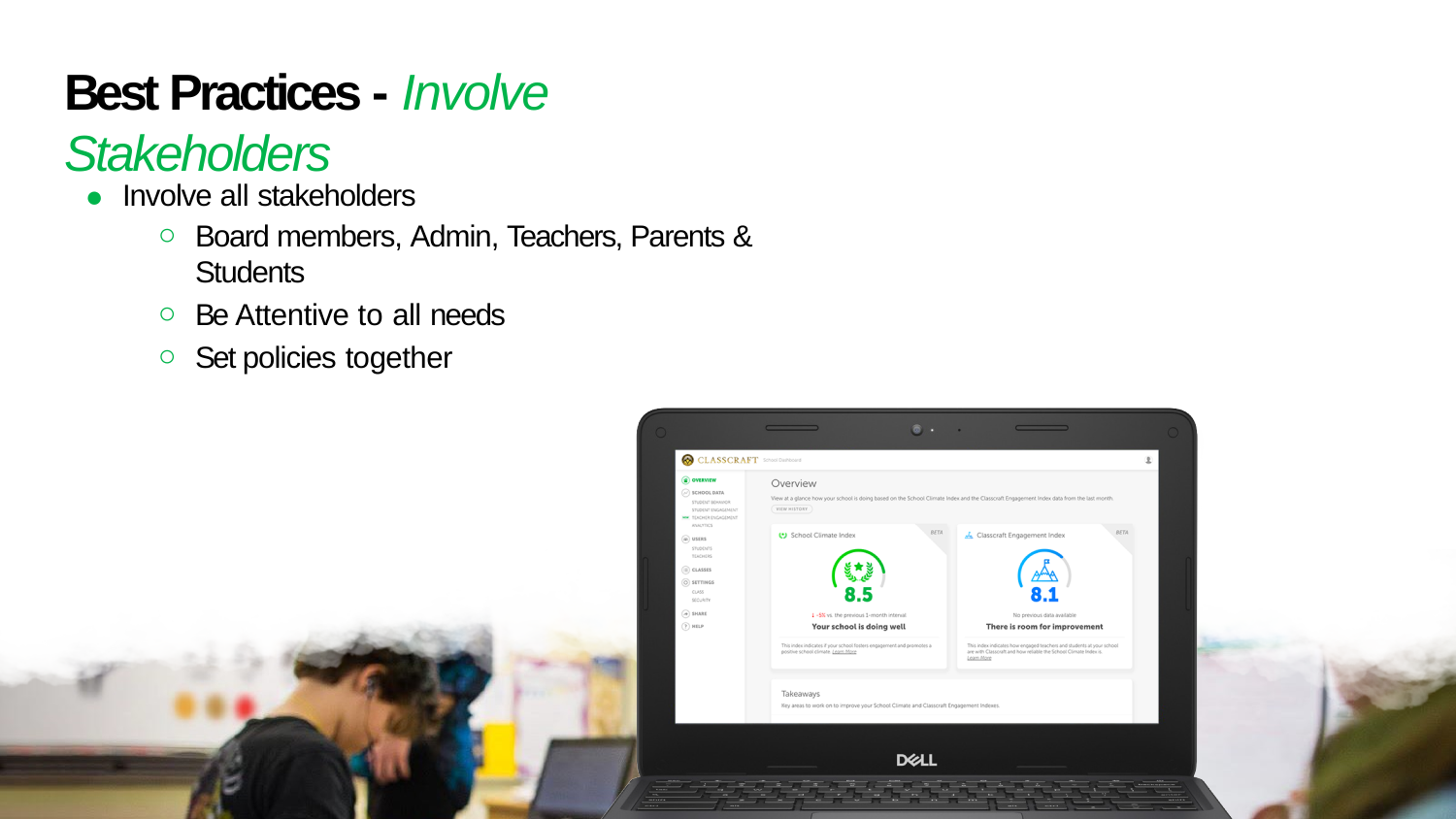

# Best Practices - Involve Stakeholders
Involve all stakeholders
Board members, Admin, Teachers, Parents & Students
Be Attentive to all needs
Set policies together